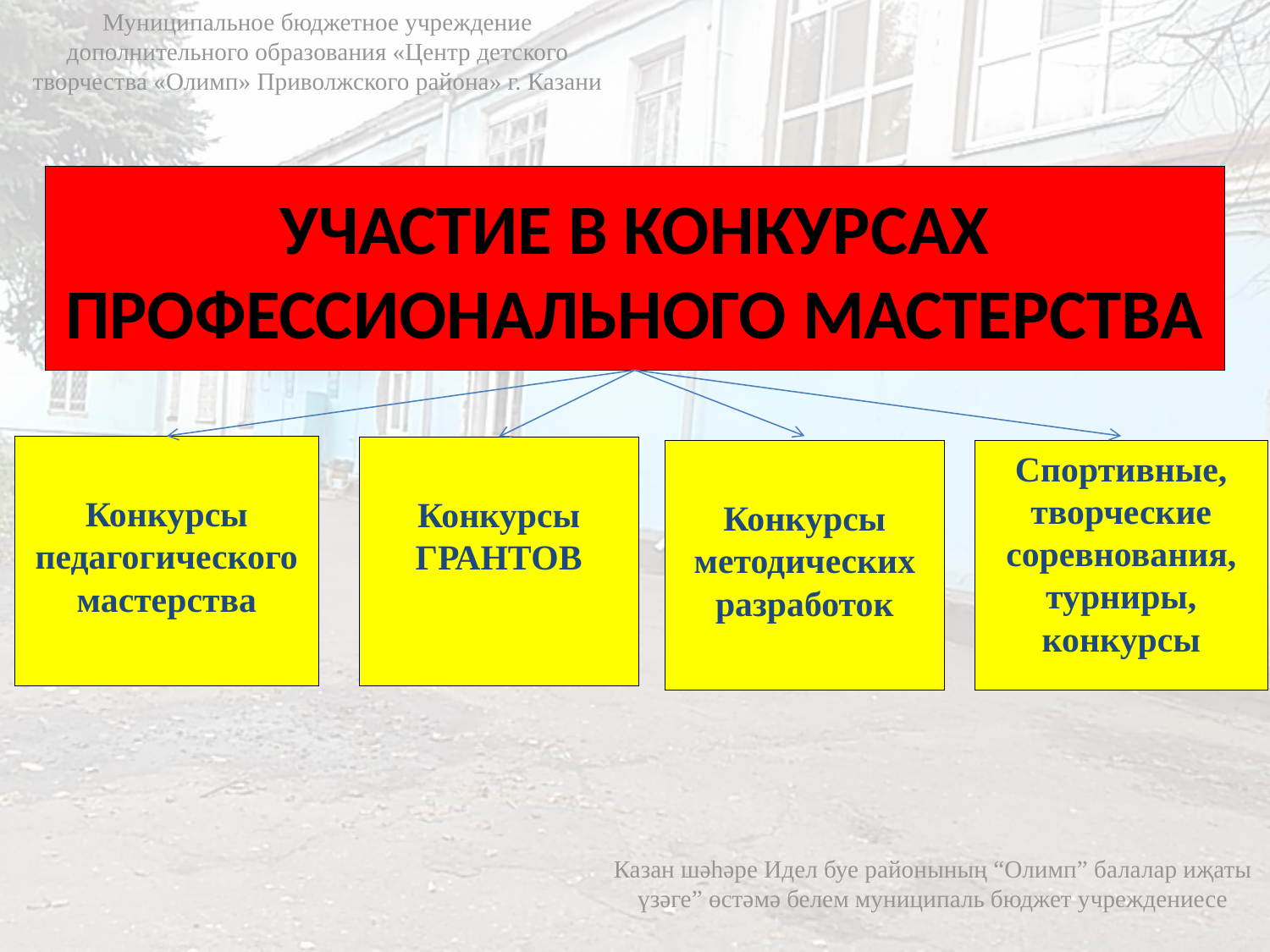

Муниципальное бюджетное учреждение дополнительного образования «Центр детского творчества «Олимп» Приволжского района» г. Казани
# УЧАСТИЕ В КОНКУРСАХ ПРОФЕССИОНАЛЬНОГО МАСТЕРСТВА

Конкурсы педагогического мастерства

Конкурсы ГРАНТОВ

Конкурсы методических разработок
Спортивные, творческие соревнования, турниры, конкурсы
Казан шәһәре Идел буе районының “Олимп” балалар иҗаты үзәге” өстәмә белем муниципаль бюджет учреждениесе